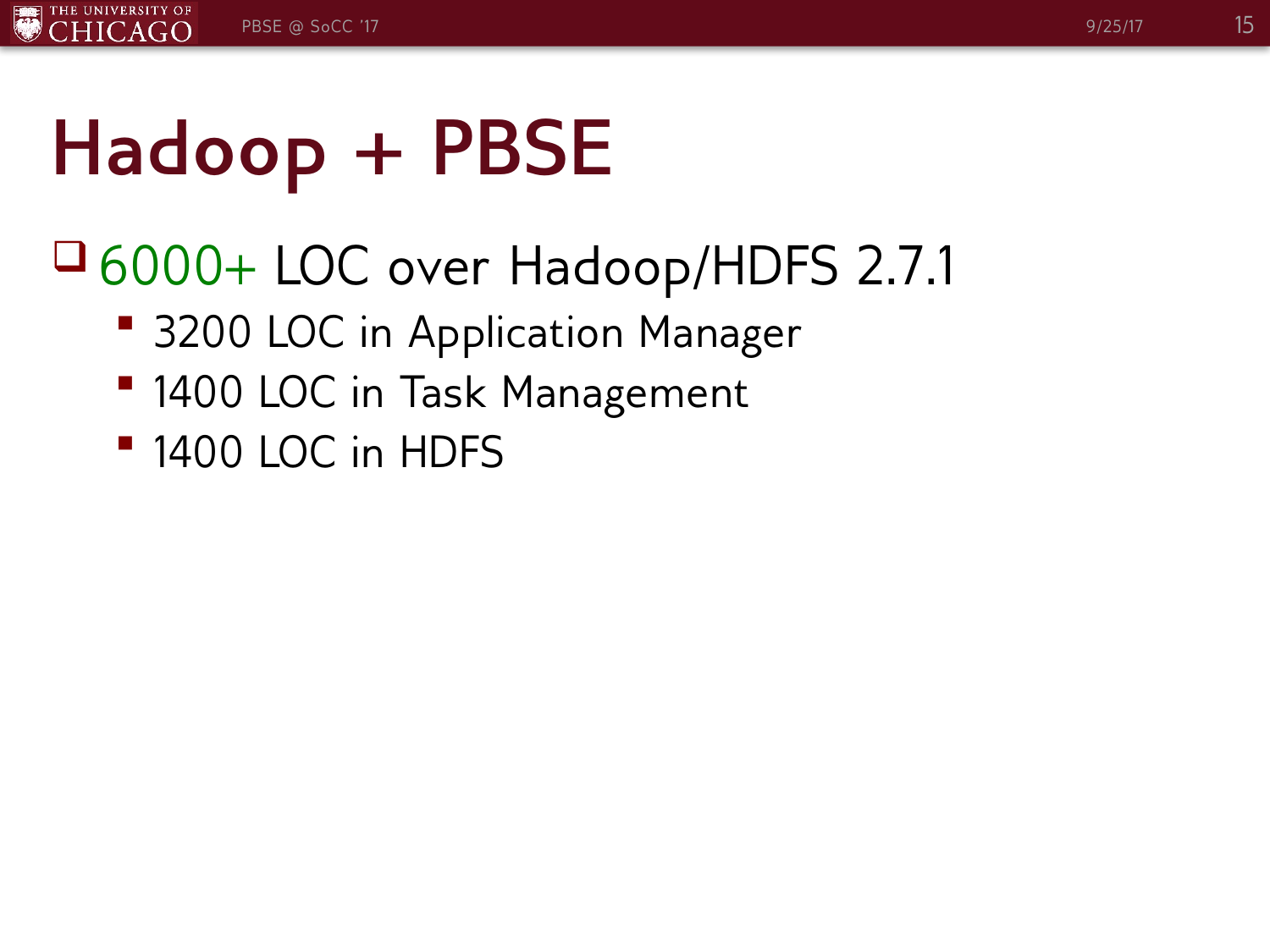

15
PBSE @ SoCC ’17
9/25/17
# Hadoop + PBSE
6000+ LOC over Hadoop/HDFS 2.7.1
3200 LOC in Application Manager
1400 LOC in Task Management
1400 LOC in HDFS